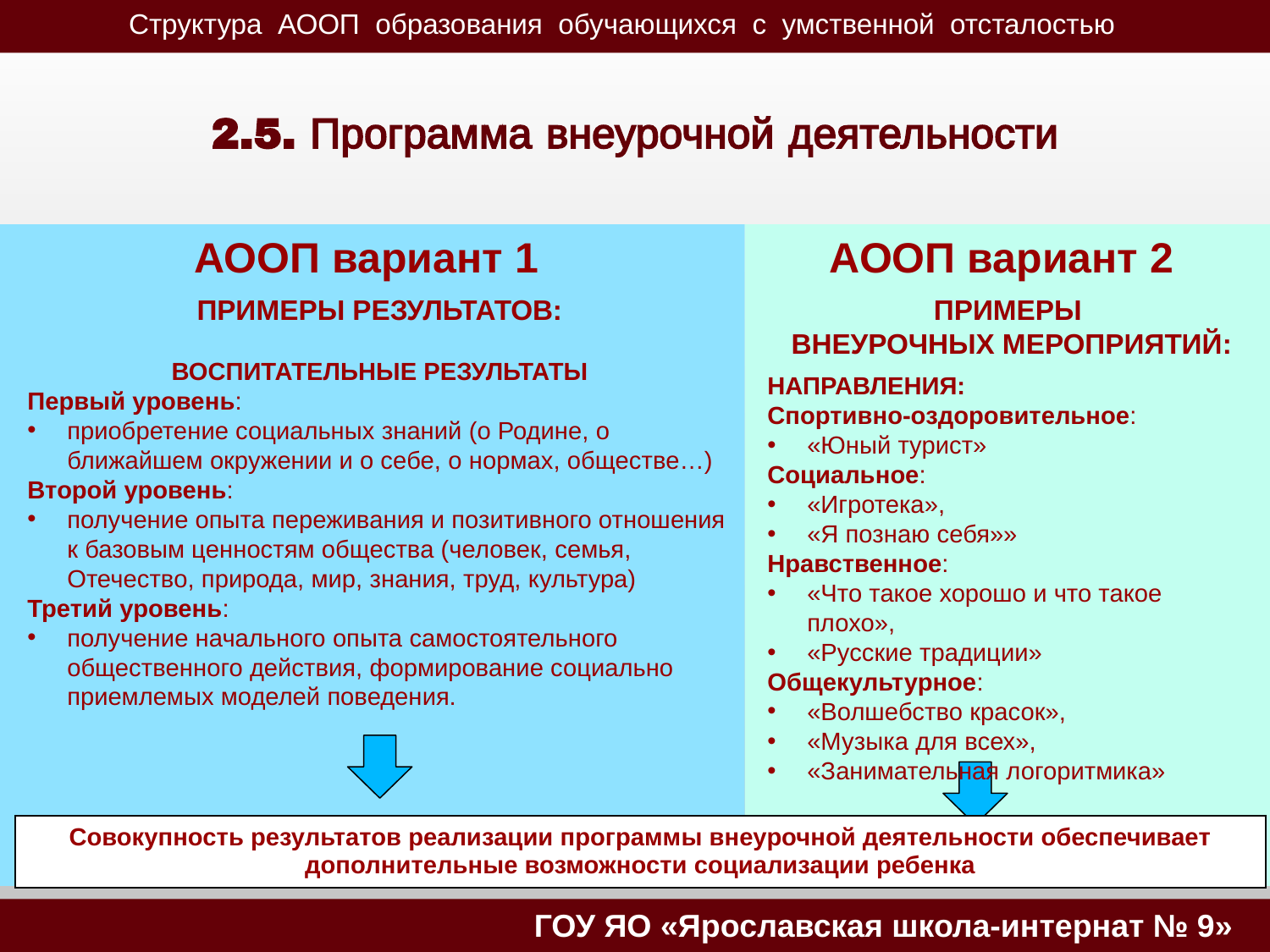

# 2.5. Программа внеурочной деятельности
АООП вариант 1
АООП вариант 2
ПРИМЕРЫ
ВНЕУРОЧНЫХ МЕРОПРИЯТИЙ:
НАПРАВЛЕНИЯ:
Спортивно-оздоровительное:
«Юный турист»
Социальное:
«Игротека»,
«Я познаю себя»»
Нравственное:
«Что такое хорошо и что такое плохо»,
«Русские традиции»
Общекультурное:
«Волшебство красок»,
«Музыка для всех»,
«Занимательная логоритмика»
ПРИМЕРЫ РЕЗУЛЬТАТОВ:

ВОСПИТАТЕЛЬНЫЕ РЕЗУЛЬТАТЫ
Первый уровень:
приобретение социальных знаний (о Родине, о ближайшем окружении и о себе, о нормах, обществе…)
Второй уровень:
получение опыта переживания и позитивного отношения к базовым ценностям общества (человек, семья, Отечество, природа, мир, знания, труд, культура)
Третий уровень:
получение начального опыта самостоятельного общественного действия, формирование социально приемлемых моделей поведения.

| Совокупность результатов реализации программы внеурочной деятельности обеспечивает дополнительные возможности социализации ребенка |
| --- |